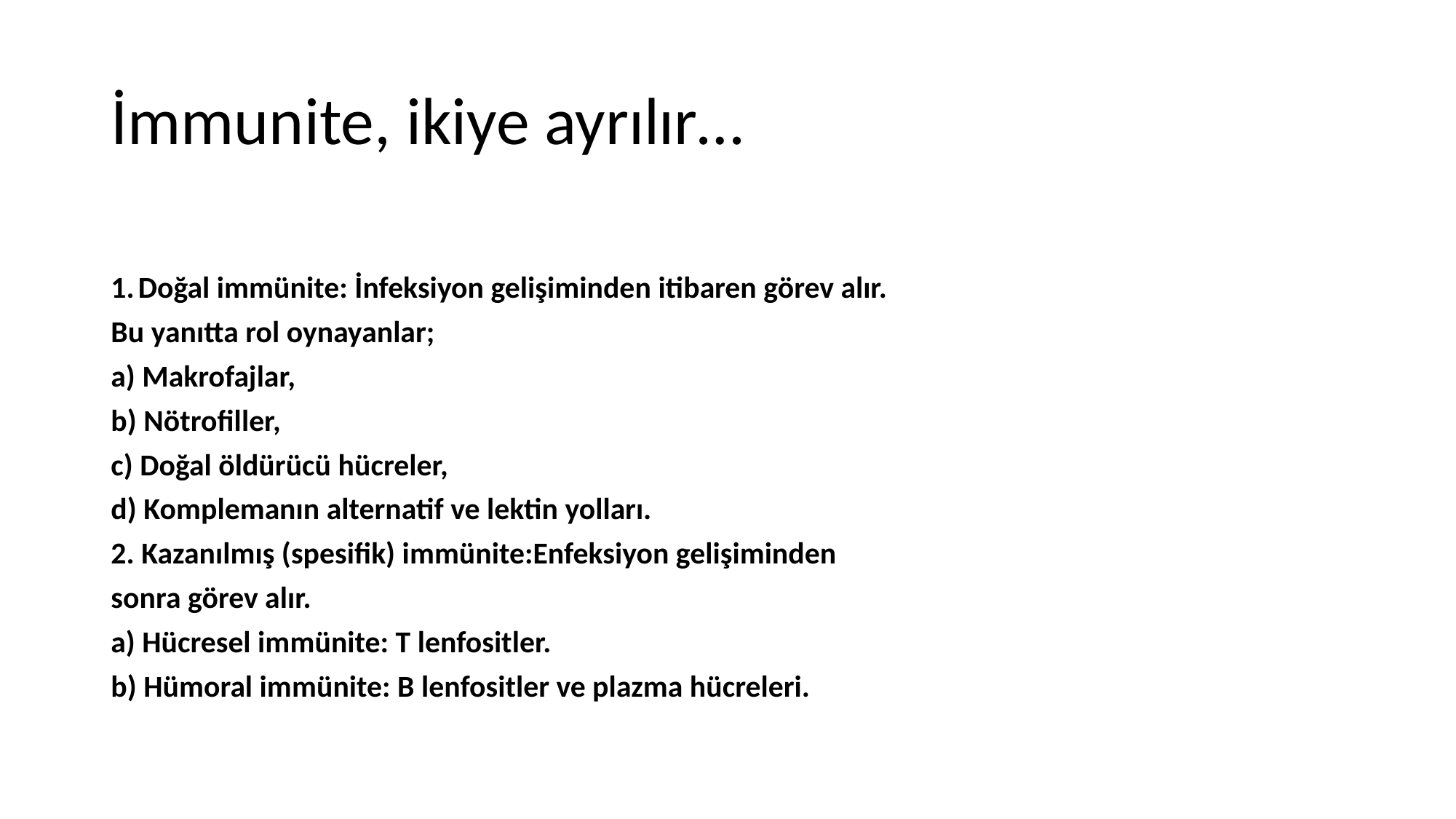

# İmmunite, ikiye ayrılır…

Doğal immünite: İnfeksiyon gelişiminden itibaren görev alır.
Bu yanıtta rol oynayanlar;
a) Makrofajlar,
b) Nötrofiller,
c) Doğal öldürücü hücreler,
d) Komplemanın alternatif ve lektin yolları.
2. Kazanılmış (spesifik) immünite:Enfeksiyon gelişiminden
sonra görev alır.
a) Hücresel immünite: T lenfositler.
b) Hümoral immünite: B lenfositler ve plazma hücreleri.